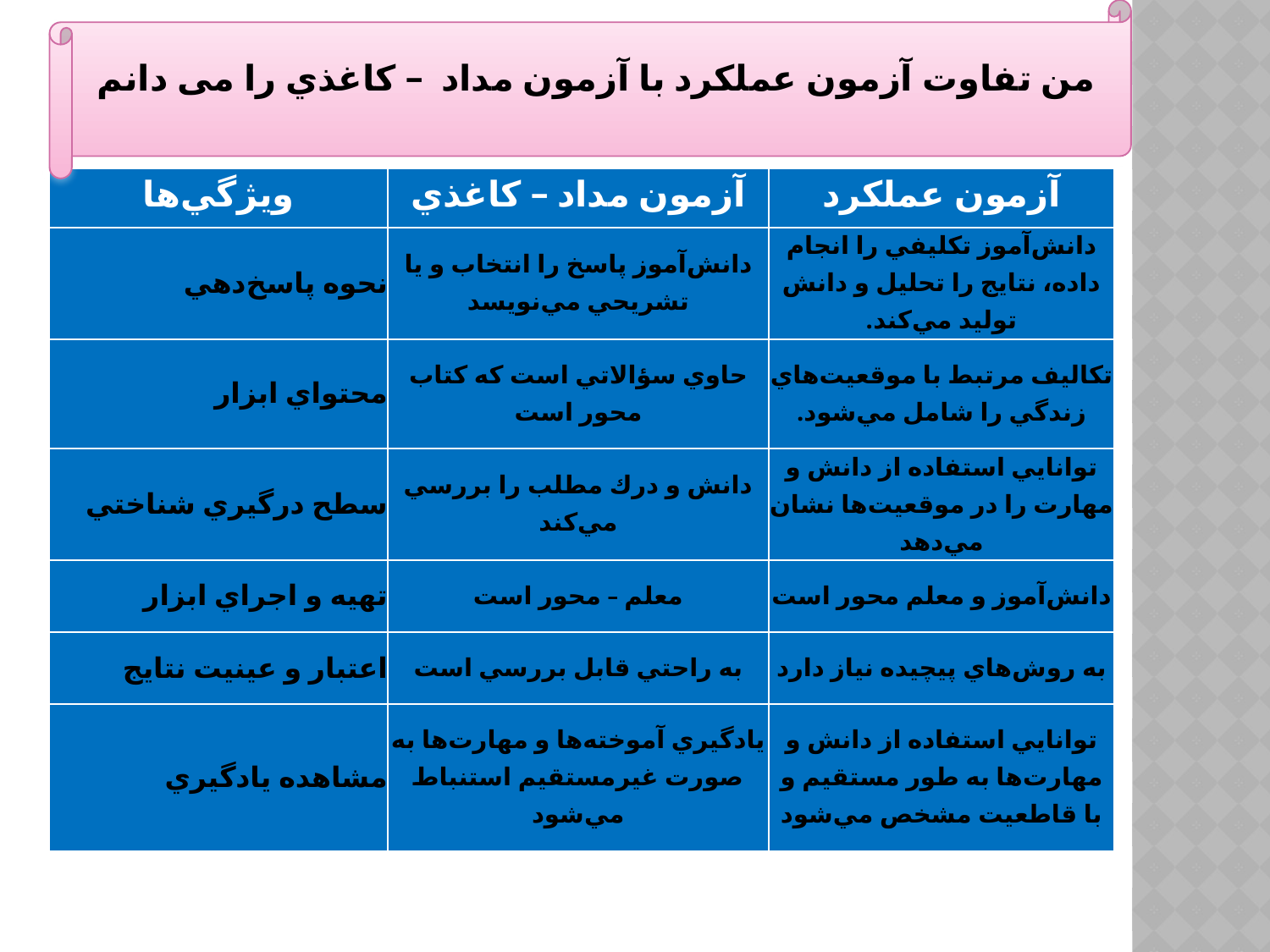

من تفاوت‌ آزمون عملكرد با آزمون مداد  – كاغذي را می دانم

| ويژگي‌ها | آزمون مداد – كاغذي | آزمون عملكرد |
| --- | --- | --- |
| نحوه پاسخ‌دهي | دانش‌آموز پاسخ را انتخاب و يا تشريحي مي‌نويسد | دانش‌آموز تكليفي را انجام داده، نتايج را تحليل و دانش توليد مي‌كند. |
| محتواي ابزار | حاوي سؤالاتي است كه كتاب محور است | تكاليف مرتبط با موقعيت‌هاي زندگي را شامل مي‌شود. |
| سطح درگيري شناختي | دانش و درك مطلب را بررسي مي‌كند | توانايي استفاده از دانش و مهارت را در موقعيت‌ها نشان مي‌دهد |
| تهيه و اجراي ابزار | معلم – محور است | دانش‌آموز و معلم محور است |
| اعتبار و عينيت نتايج | به راحتي قابل بررسي است | به روش‌هاي پيچيده نياز دارد |
| مشاهده ‌يادگيري | يادگيري آموخته‌ها و مهارت‌ها به صورت غيرمستقيم استنباط مي‌شود | توانايي استفاده از دانش و مهارت‌ها به طور مستقيم و با قاطعيت مشخص مي‌شود |